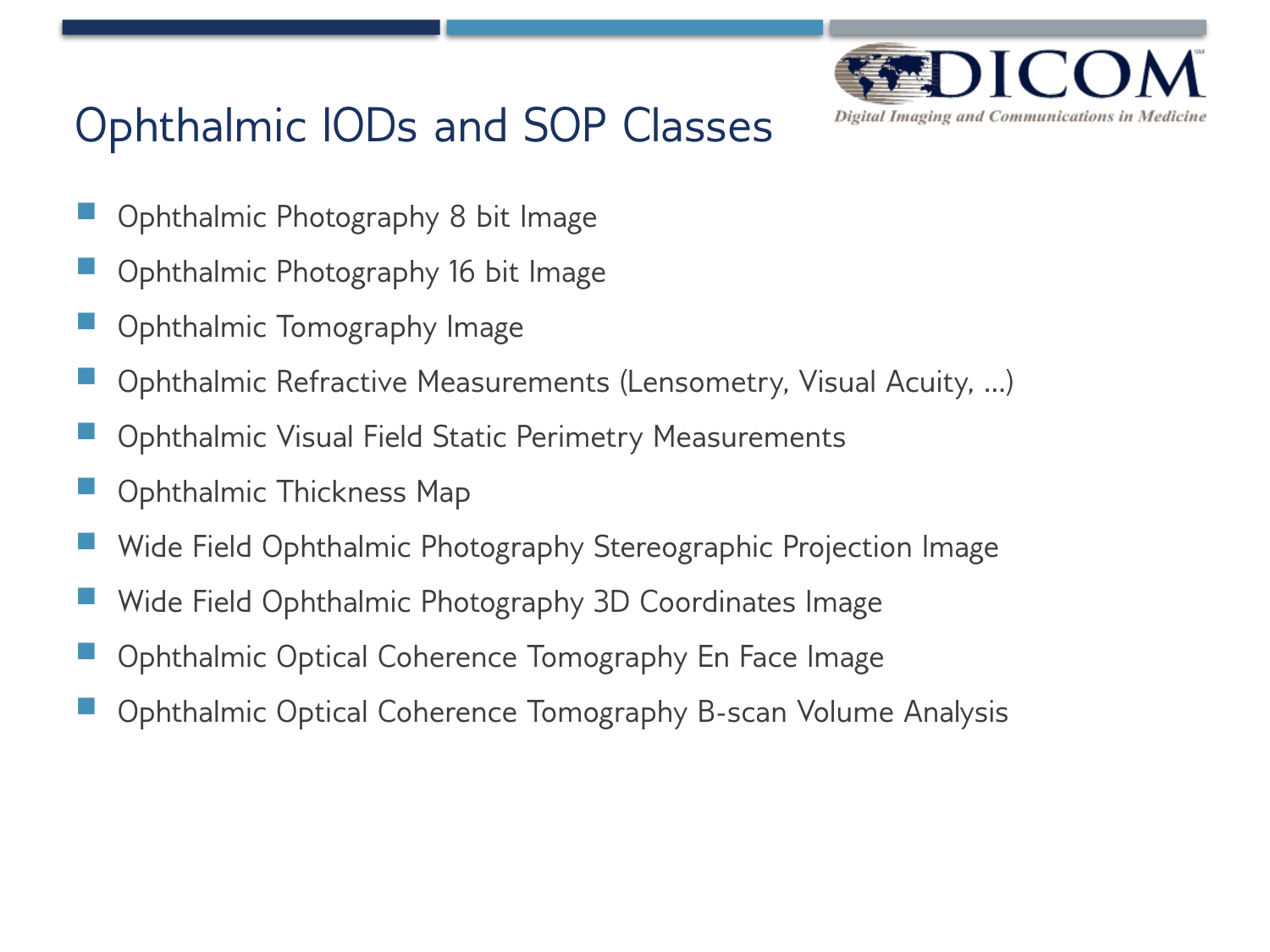

# Ophthalmic IODs and SOP Classes
Ophthalmic Photography 8 bit Image
Ophthalmic Photography 16 bit Image
Ophthalmic Tomography Image
Ophthalmic Refractive Measurements (Lensometry, Visual Acuity, …)
Ophthalmic Visual Field Static Perimetry Measurements
Ophthalmic Thickness Map
Wide Field Ophthalmic Photography Stereographic Projection Image
Wide Field Ophthalmic Photography 3D Coordinates Image
Ophthalmic Optical Coherence Tomography En Face Image
Ophthalmic Optical Coherence Tomography B-scan Volume Analysis